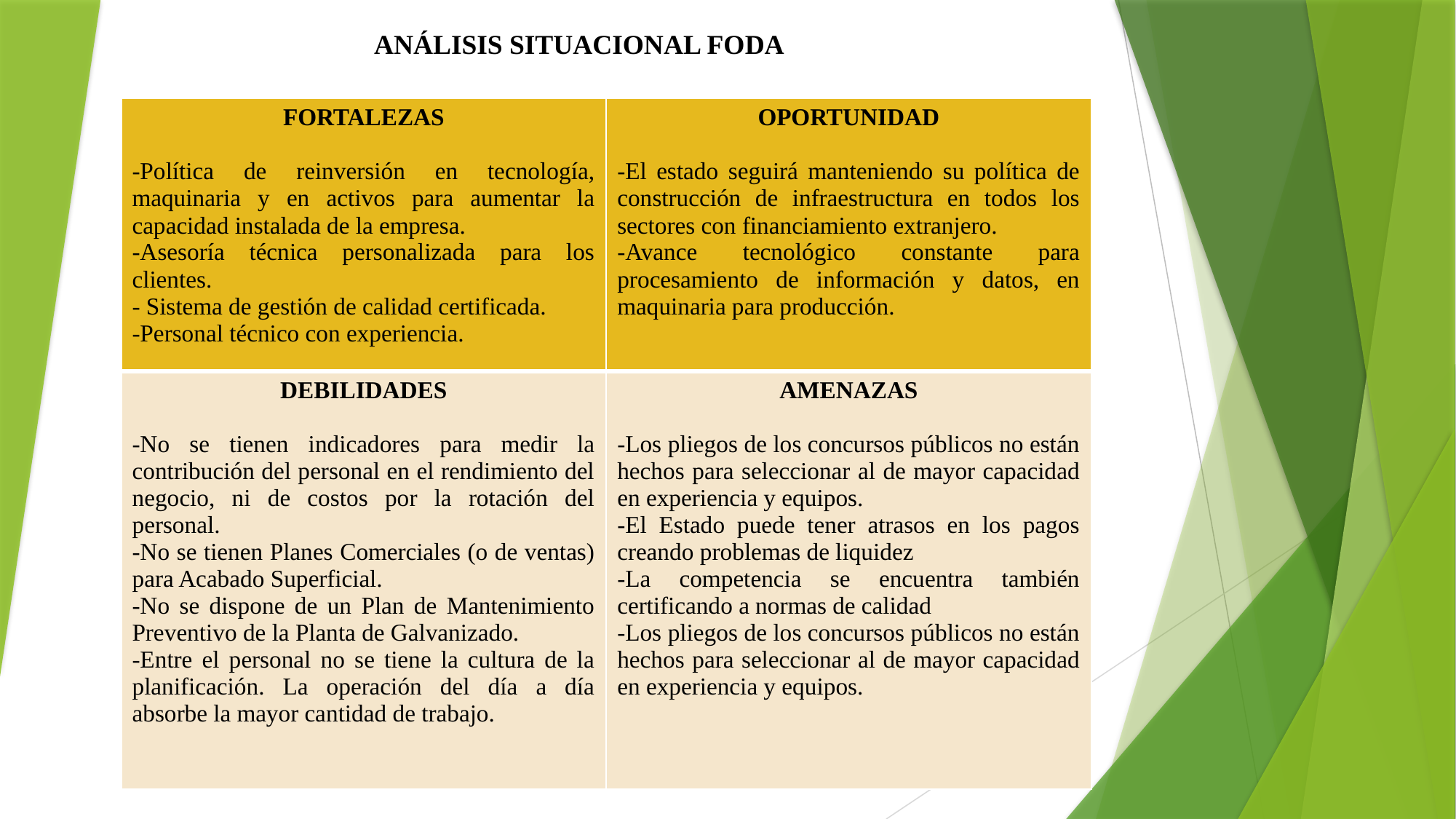

ANÁLISIS SITUACIONAL FODA
| FORTALEZAS -Política de reinversión en tecnología, maquinaria y en activos para aumentar la capacidad instalada de la empresa. -Asesoría técnica personalizada para los clientes. - Sistema de gestión de calidad certificada. -Personal técnico con experiencia. | OPORTUNIDAD -El estado seguirá manteniendo su política de construcción de infraestructura en todos los sectores con financiamiento extranjero. -Avance tecnológico constante para procesamiento de información y datos, en maquinaria para producción. |
| --- | --- |
| DEBILIDADES -No se tienen indicadores para medir la contribución del personal en el rendimiento del negocio, ni de costos por la rotación del personal. -No se tienen Planes Comerciales (o de ventas) para Acabado Superficial. -No se dispone de un Plan de Mantenimiento Preventivo de la Planta de Galvanizado. -Entre el personal no se tiene la cultura de la planificación. La operación del día a día absorbe la mayor cantidad de trabajo. | AMENAZAS -Los pliegos de los concursos públicos no están hechos para seleccionar al de mayor capacidad en experiencia y equipos. -El Estado puede tener atrasos en los pagos creando problemas de liquidez -La competencia se encuentra también certificando a normas de calidad -Los pliegos de los concursos públicos no están hechos para seleccionar al de mayor capacidad en experiencia y equipos. |